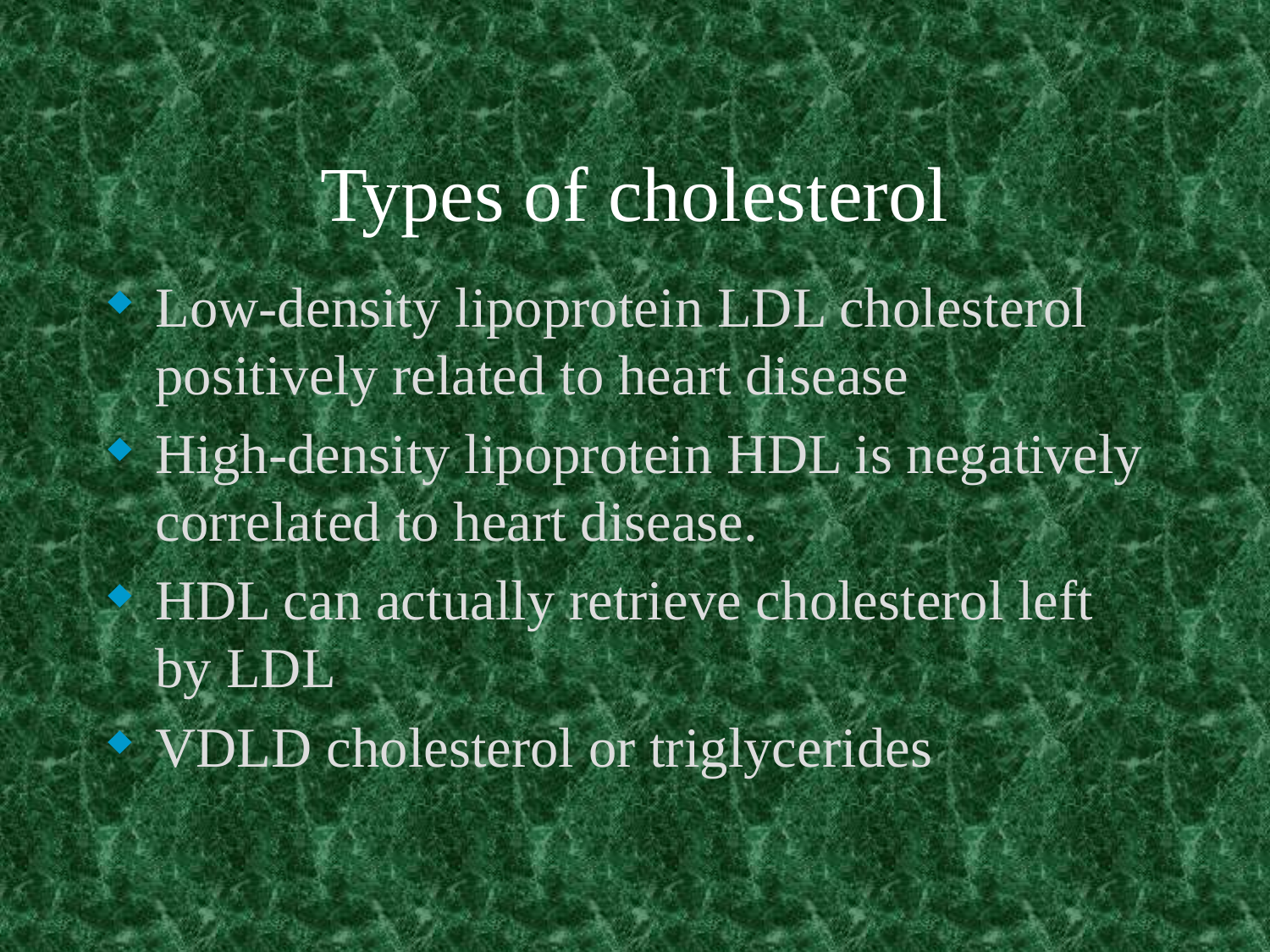

# Types of cholesterol
Low-density lipoprotein LDL cholesterol positively related to heart disease
High-density lipoprotein HDL is negatively correlated to heart disease.
HDL can actually retrieve cholesterol left by LDL
VDLD cholesterol or triglycerides